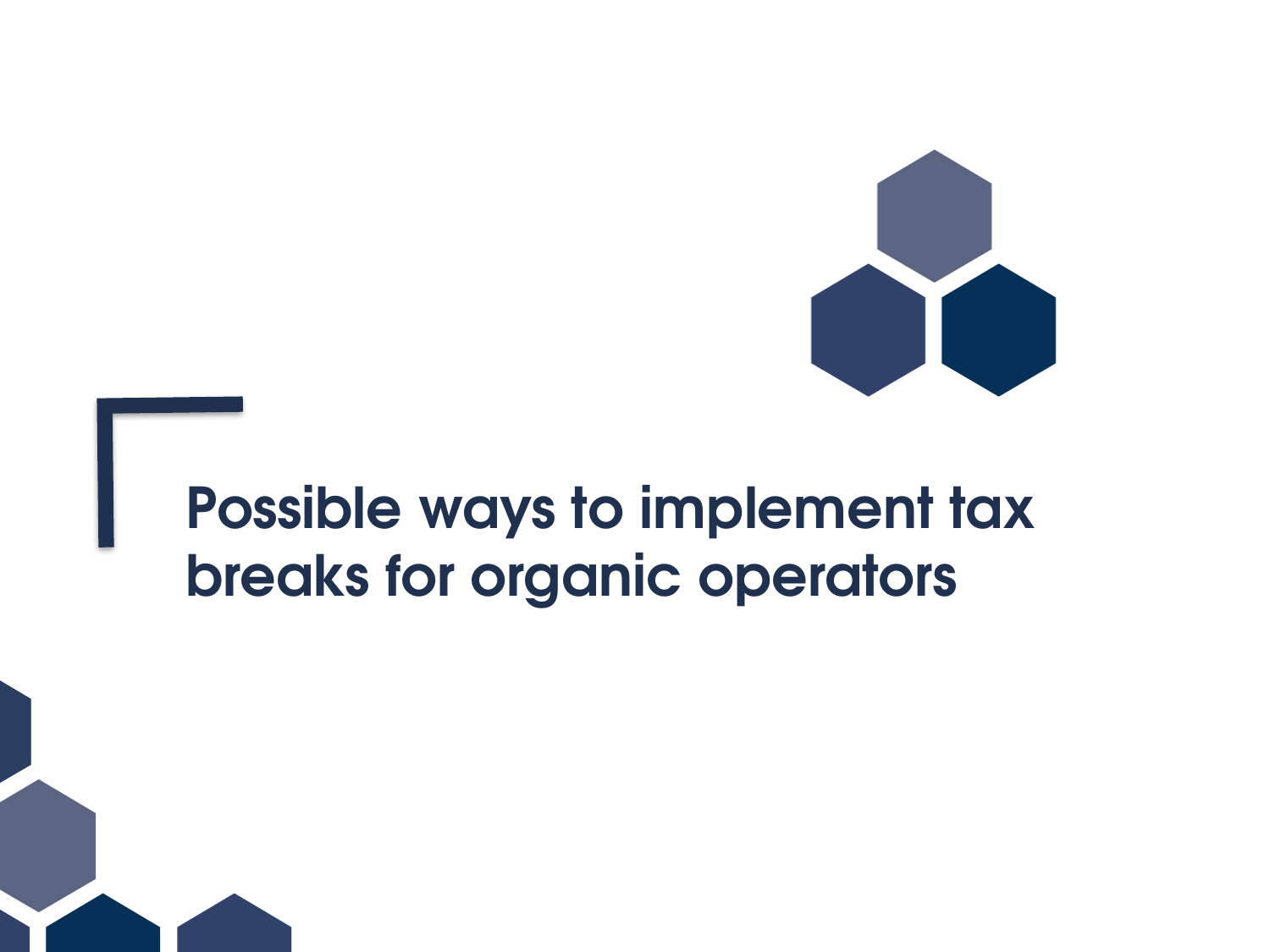

Possible ways to implement tax breaks for organic operators